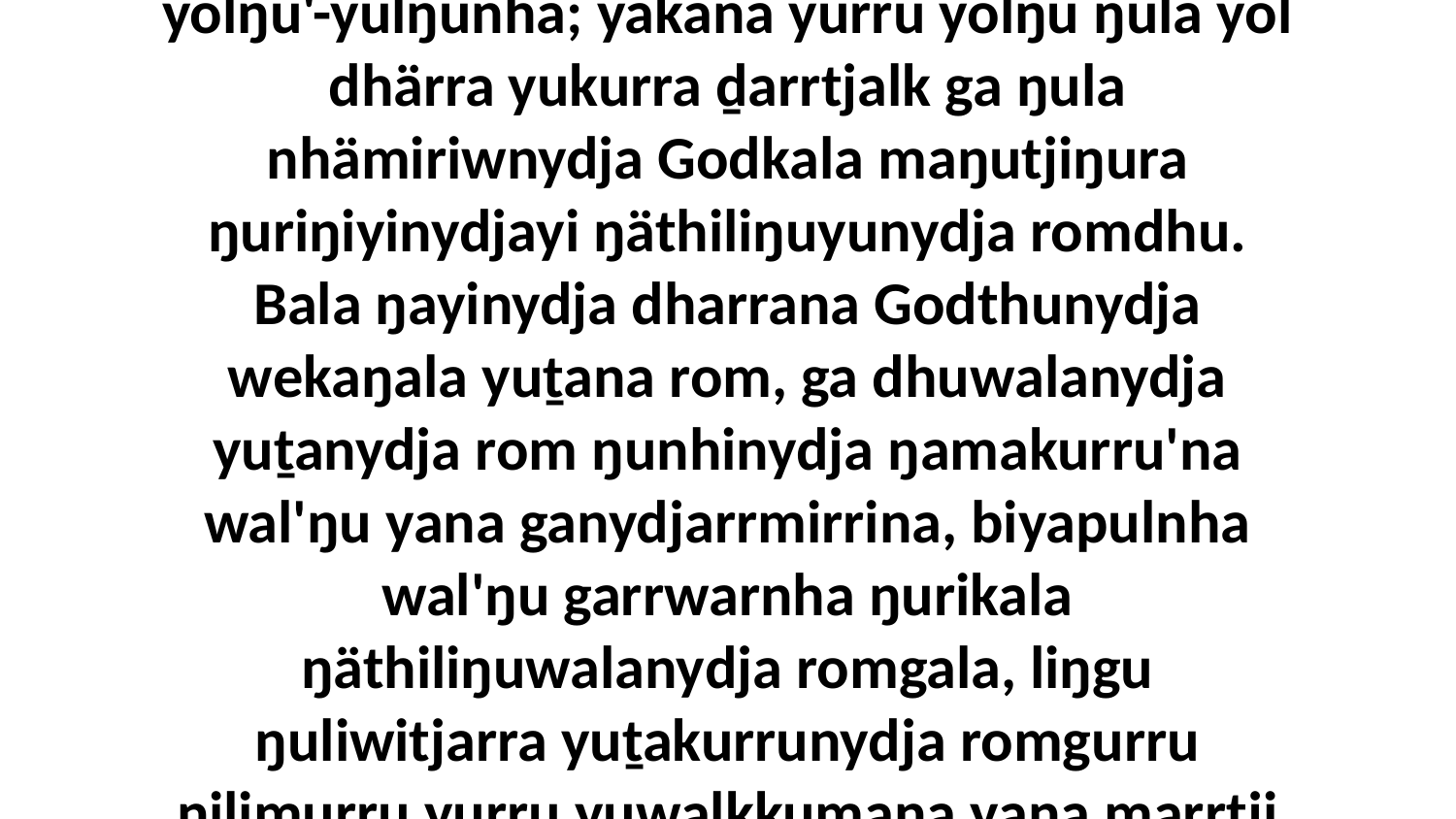

19 Liŋgu romdhu ŋuriŋiyi yakana walŋakuŋala yolŋu'-yulŋunha; yakana yurru yolŋu ŋula yol dhärra yukurra ḏarrtjalk ga ŋula nhämiriwnydja Godkala maŋutjiŋura ŋuriŋiyinydjayi ŋäthiliŋuyunydja romdhu. Bala ŋayinydja dharrana Godthunydja wekaŋala yuṯana rom, ga dhuwalanydja yuṯanydja rom ŋunhinydja ŋamakurru'na wal'ŋu yana ganydjarrmirrina, biyapulnha wal'ŋu garrwarnha ŋurikala ŋäthiliŋuwalanydja romgala, liŋgu ŋuliwitjarra yuṯakurrunydja romgurru ŋilimurru yurru yuwalkkumana yana marrtji galkithirrina wal'ŋu Godkala.